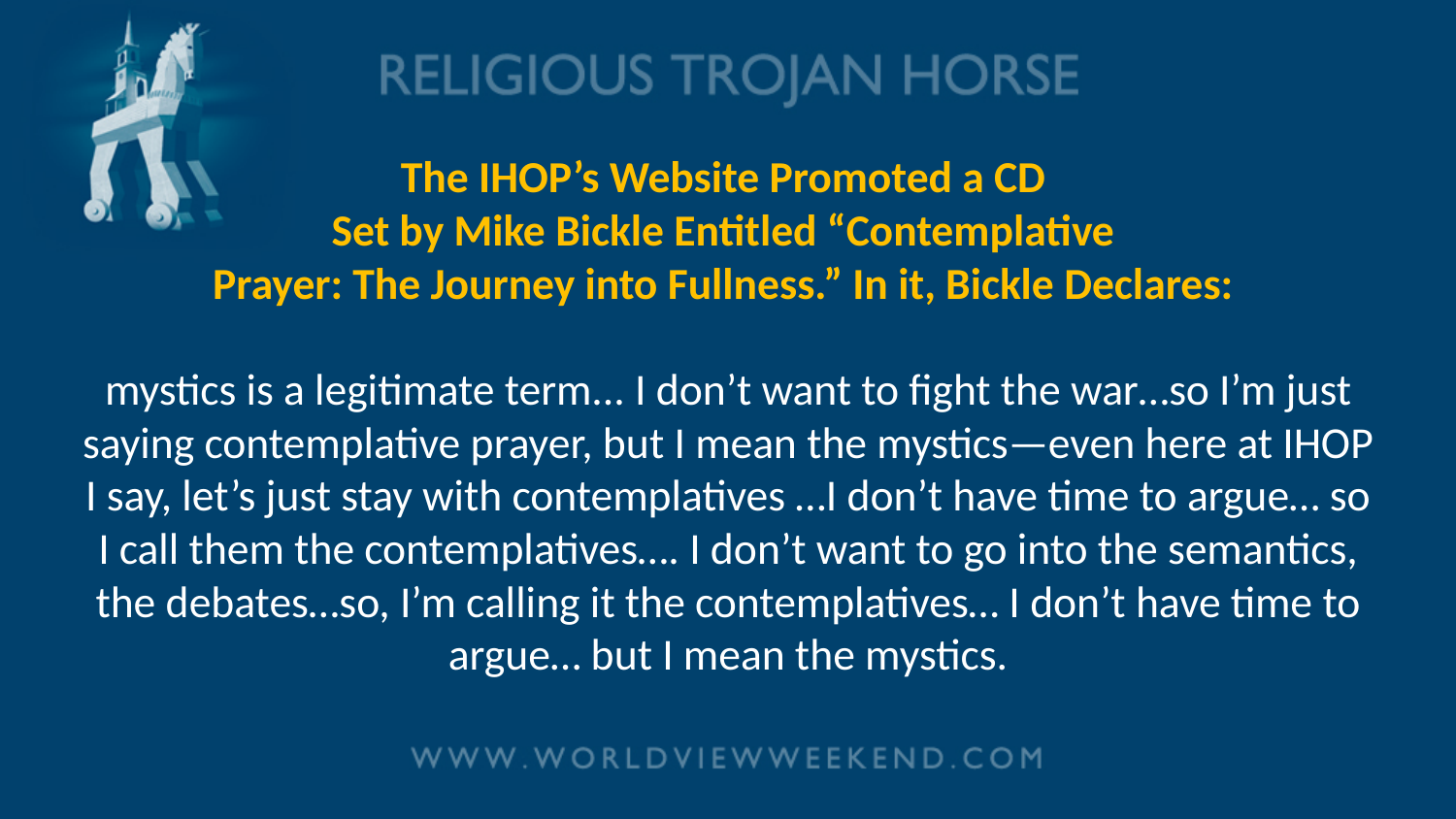

# The IHOP’s Website Promoted a CD Set by Mike Bickle Entitled “Contemplative Prayer: The Journey into Fullness.” In it, Bickle Declares: mystics is a legitimate term... I don’t want to fight the war…so I’m just saying contemplative prayer, but I mean the mystics—even here at IHOP I say, let’s just stay with contemplatives …I don’t have time to argue… so I call them the contemplatives…. I don’t want to go into the semantics, the debates…so, I’m calling it the contemplatives… I don’t have time to argue… but I mean the mystics.